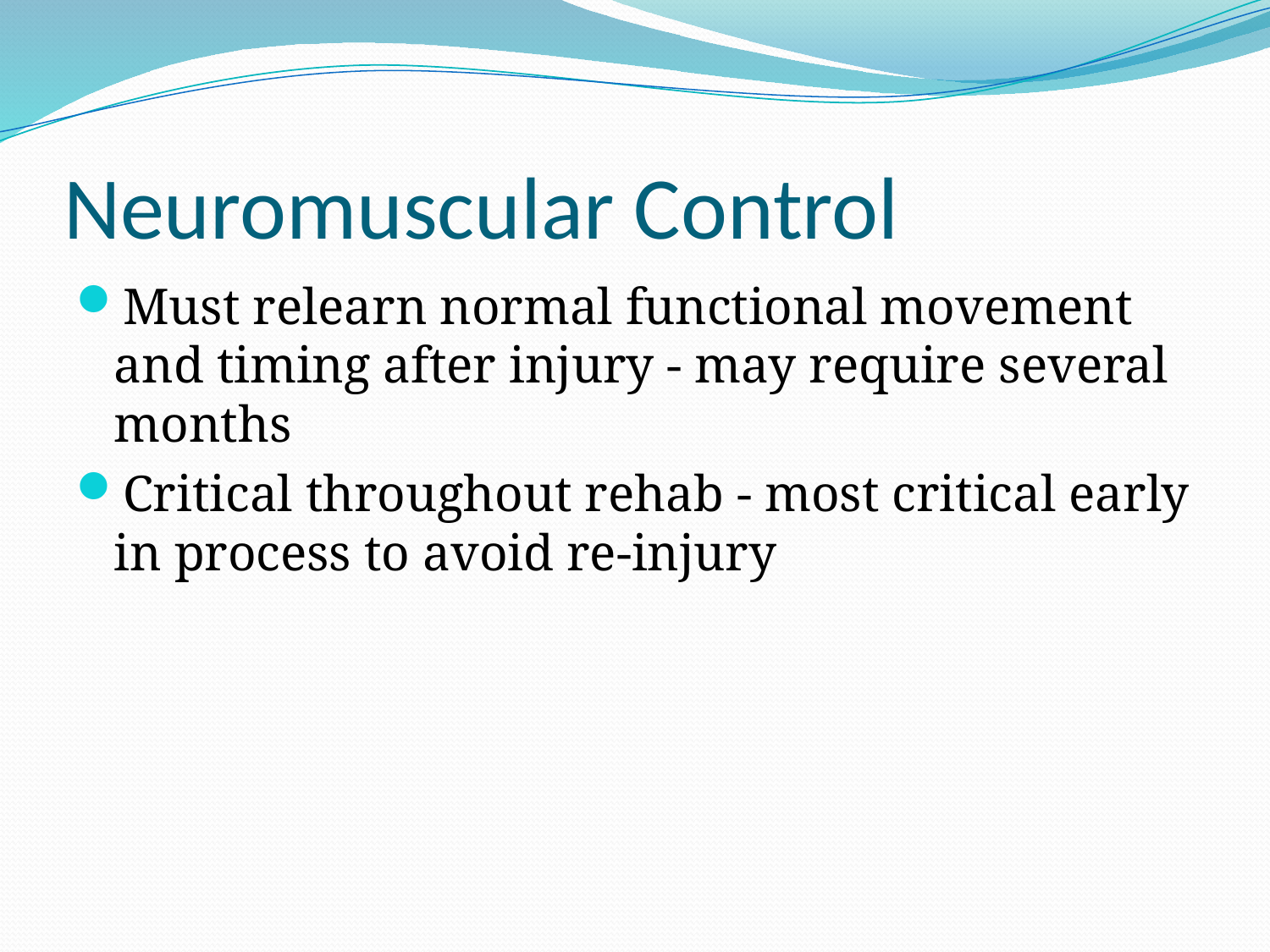

# Neuromuscular Control
Must relearn normal functional movement and timing after injury - may require several months
Critical throughout rehab - most critical early in process to avoid re-injury